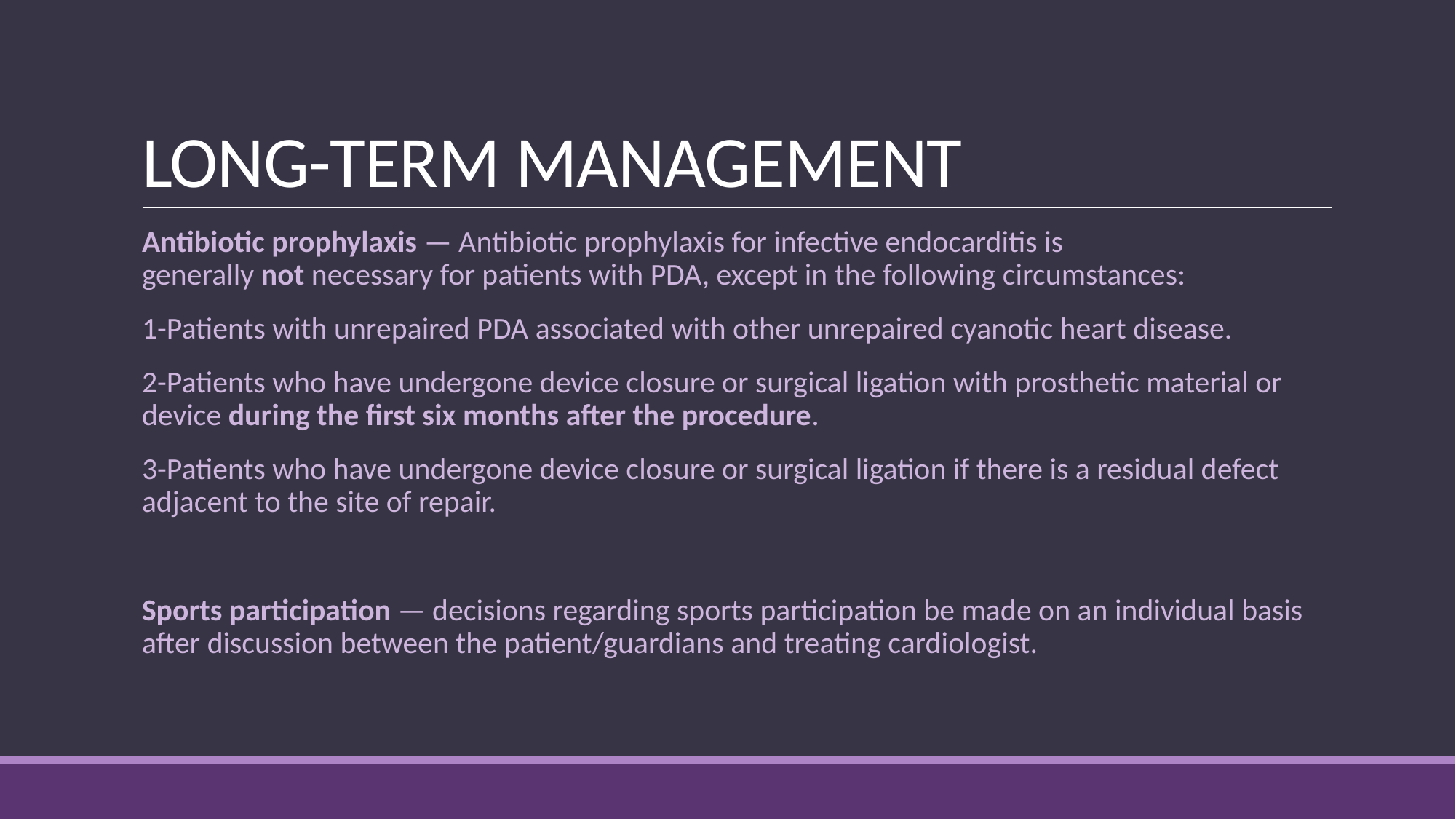

# LONG-TERM MANAGEMENT
Antibiotic prophylaxis — Antibiotic prophylaxis for infective endocarditis is generally not necessary for patients with PDA, except in the following circumstances:
1-Patients with unrepaired PDA associated with other unrepaired cyanotic heart disease.
2-Patients who have undergone device closure or surgical ligation with prosthetic material or device during the first six months after the procedure.
3-Patients who have undergone device closure or surgical ligation if there is a residual defect adjacent to the site of repair.

Sports participation — decisions regarding sports participation be made on an individual basis after discussion between the patient/guardians and treating cardiologist.